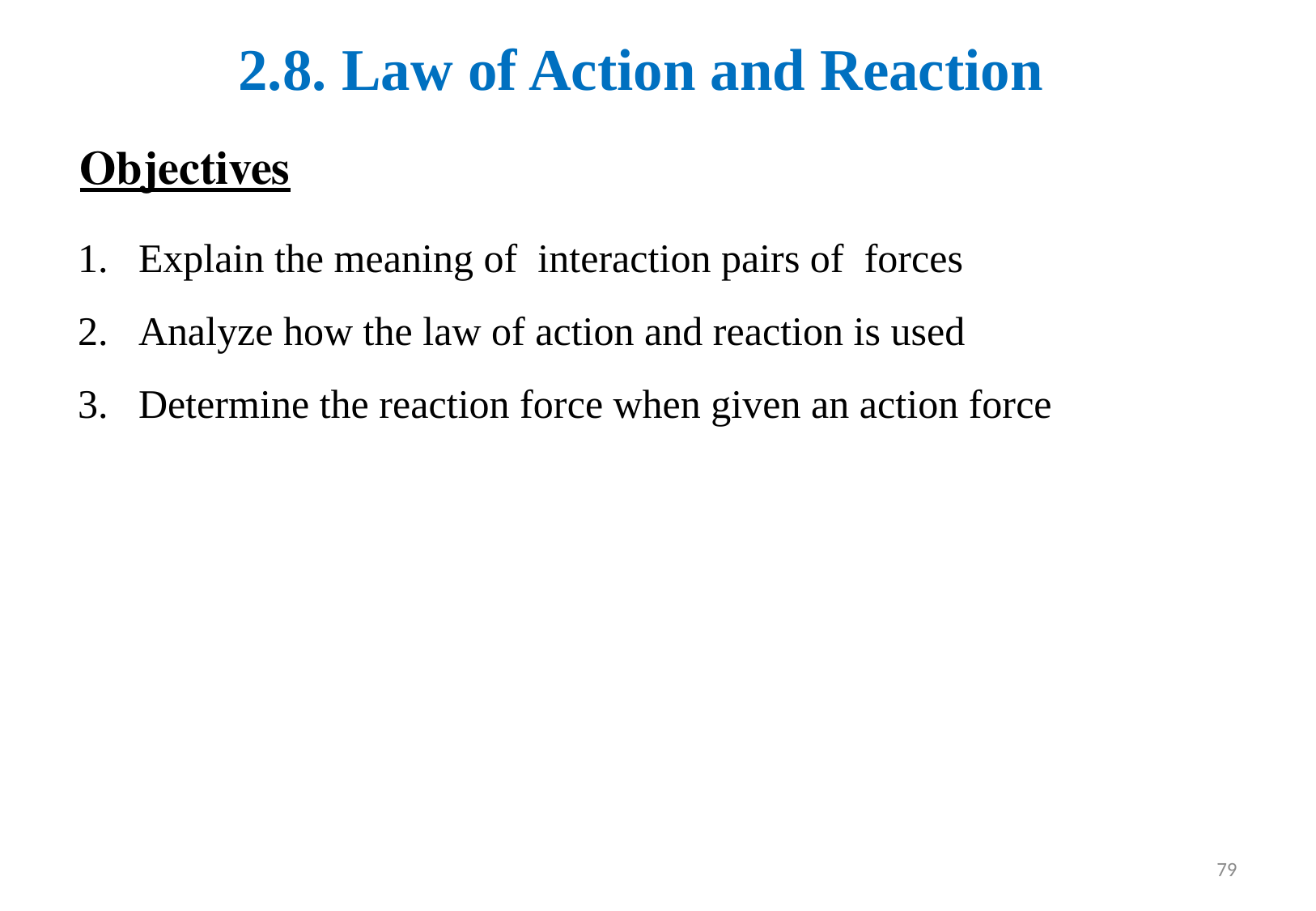

2.8. Law of Action and Reaction
Objectives
Explain the meaning of  interaction pairs of  forces
Analyze how the law of action and reaction is used
Determine the reaction force when given an action force
79